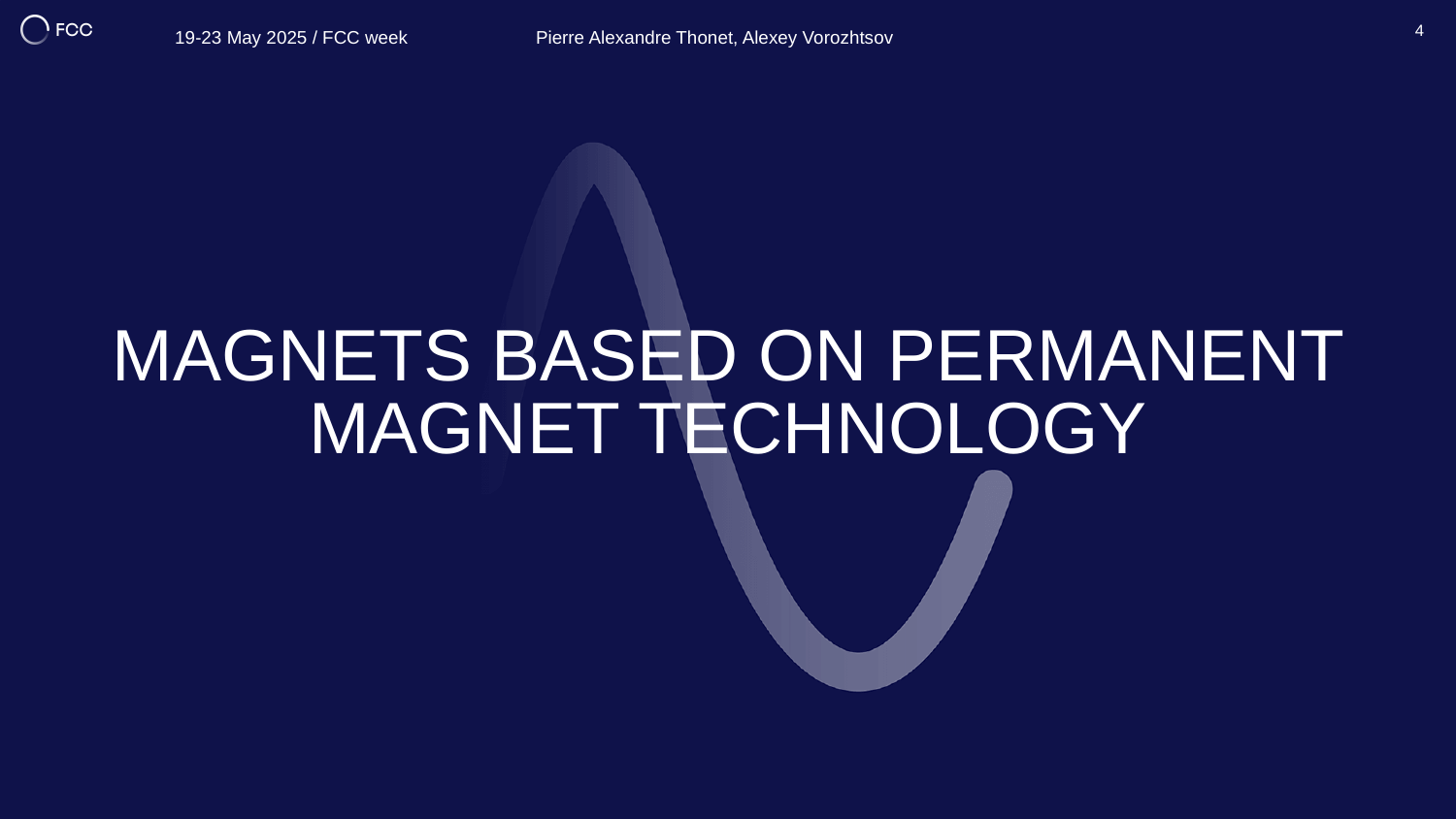

4
# Magnets based on permanent magnet technology